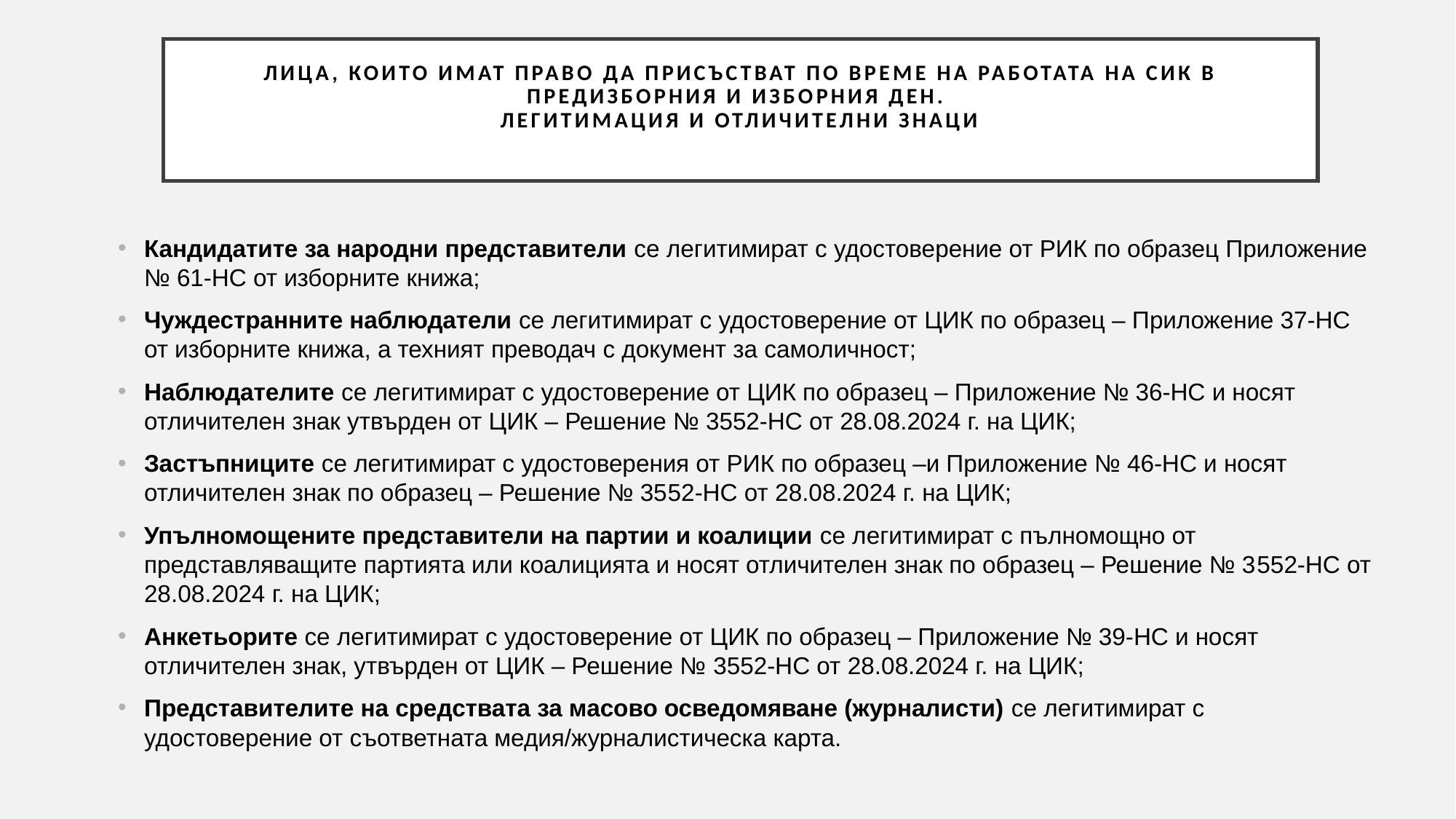

# ЛИЦА, КОИТО ИМАТ ПРАВО ДА ПРИСЪСТВАТ ПО ВРЕМЕ НА РАБОТАТА НА СИК В ПРЕДИЗБОРНИЯ И ИЗБОРНИЯ ДЕН. ЛЕГИТИМАЦИЯ И ОТЛИЧИТЕЛНИ ЗНАЦИ
Кандидатите за народни представители се легитимират с удостоверение от РИК по образец Приложение № 61-НС от изборните книжа;
Чуждестранните наблюдатели се легитимират с удостоверение от ЦИК по образец – Приложение 37-НС от изборните книжа, а техният преводач с документ за самоличност;
Наблюдателите се легитимират с удостоверение от ЦИК по образец – Приложение № 36-НС и носят отличителен знак утвърден от ЦИК – Решение № 3552-НС от 28.08.2024 г. на ЦИК;
Застъпниците се легитимират с удостоверения от РИК по образец –и Приложение № 46-НС и носят отличителен знак по образец – Решение № 3552-НС от 28.08.2024 г. на ЦИК;
Упълномощените представители на партии и коалиции се легитимират с пълномощно от представляващите партията или коалицията и носят отличителен знак по образец – Решение № 3552-НС от 28.08.2024 г. на ЦИК;
Анкетьорите се легитимират с удостоверение от ЦИК по образец – Приложение № 39-НС и носят отличителен знак, утвърден от ЦИК – Решение № 3552-НС от 28.08.2024 г. на ЦИК;
Представителите на средствата за масово осведомяване (журналисти) се легитимират с удостоверение от съответната медия/журналистическа карта.